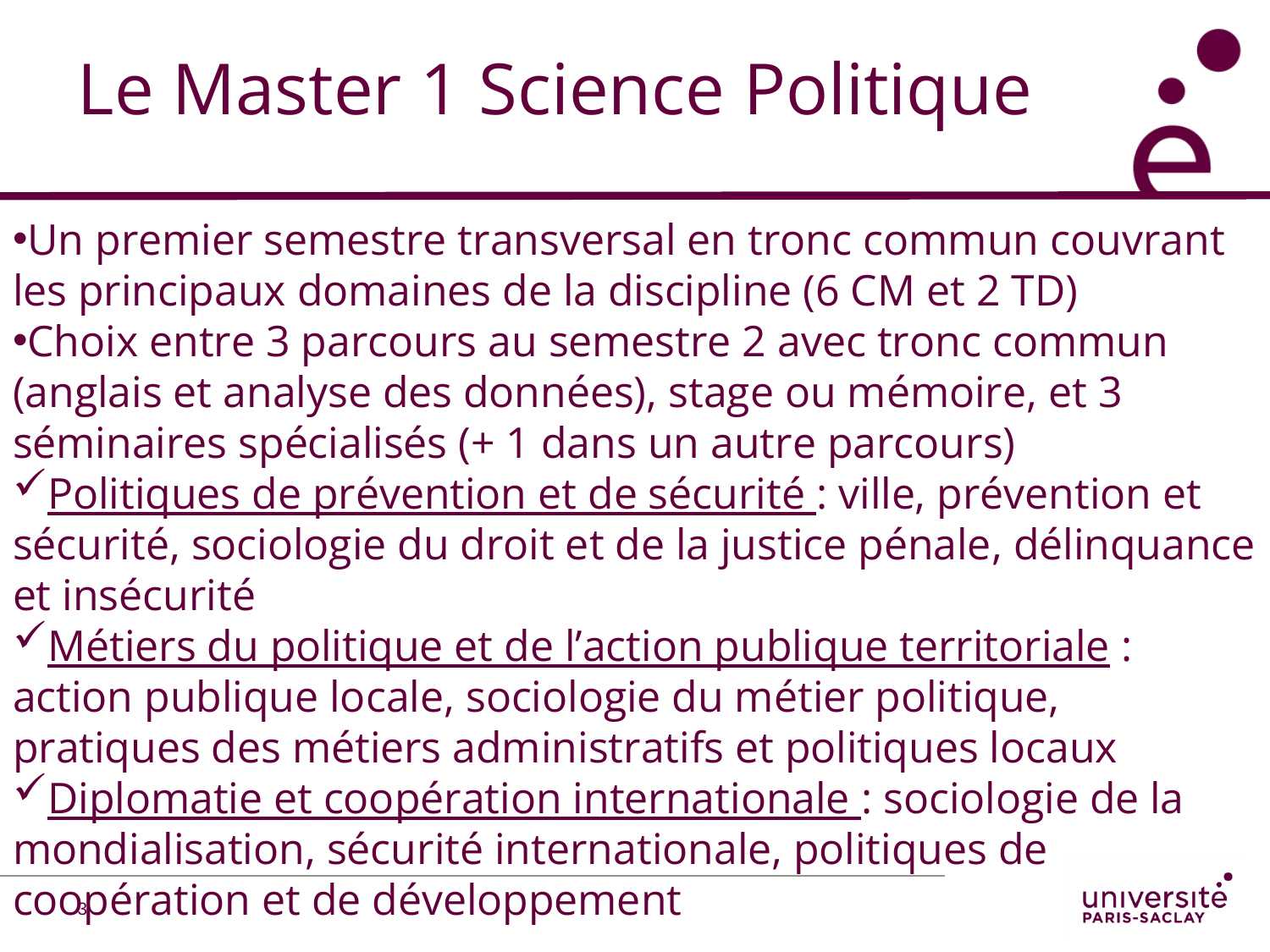

# Le Master 1 Science Politique
Un premier semestre transversal en tronc commun couvrant les principaux domaines de la discipline (6 CM et 2 TD)
Choix entre 3 parcours au semestre 2 avec tronc commun (anglais et analyse des données), stage ou mémoire, et 3 séminaires spécialisés (+ 1 dans un autre parcours)
Politiques de prévention et de sécurité : ville, prévention et sécurité, sociologie du droit et de la justice pénale, délinquance et insécurité
Métiers du politique et de l’action publique territoriale : action publique locale, sociologie du métier politique, pratiques des métiers administratifs et politiques locaux
Diplomatie et coopération internationale : sociologie de la mondialisation, sécurité internationale, politiques de coopération et de développement

3